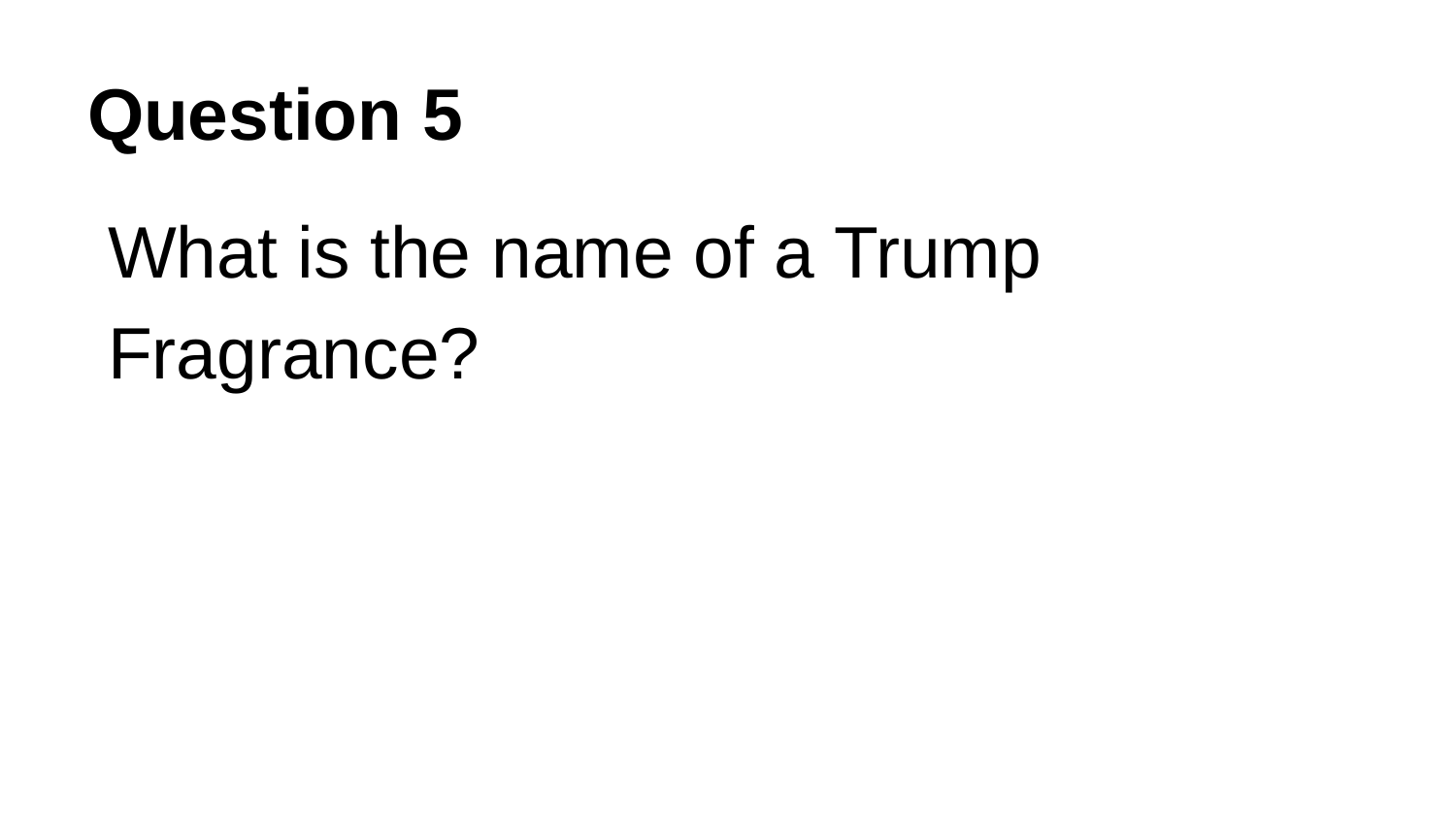

# Question 5
What is the name of a Trump Fragrance?